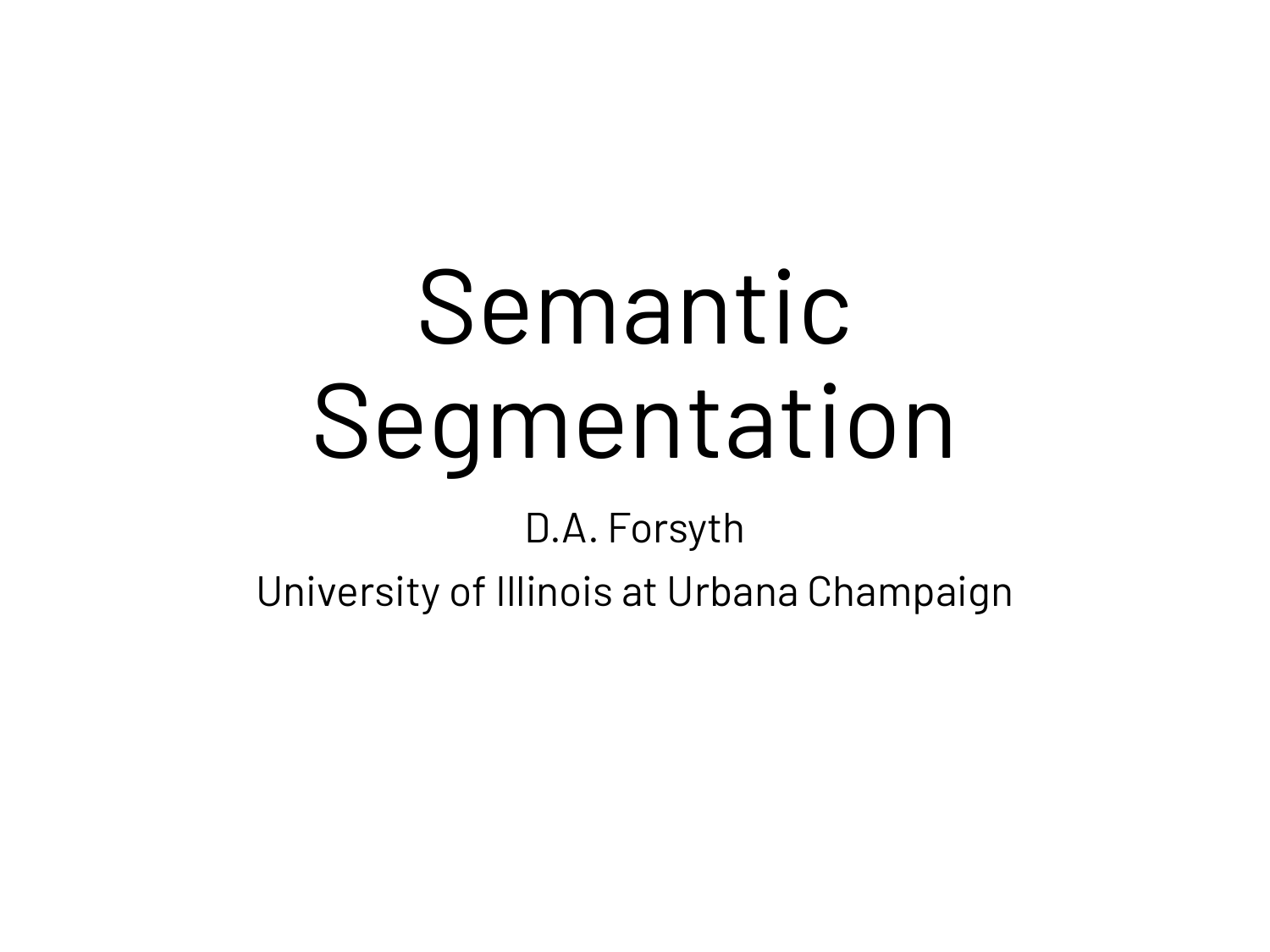

# Semantic Segmentation
D.A. Forsyth
University of Illinois at Urbana Champaign